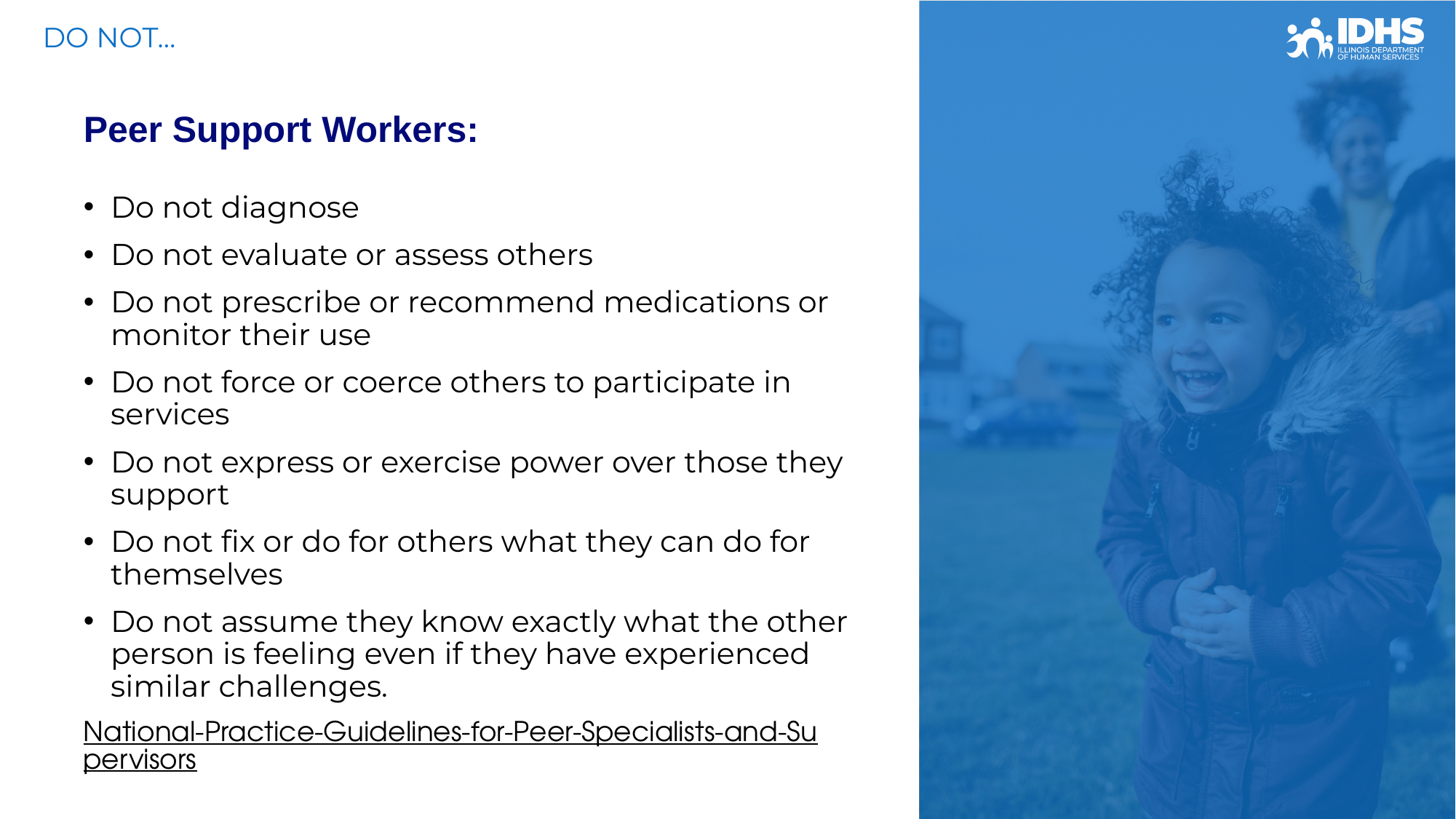

# DO NOT…
Peer Support Workers:
Do not diagnose
Do not evaluate or assess others
Do not prescribe or recommend medications or monitor their use
Do not force or coerce others to participate in services
Do not express or exercise power over those they support
Do not fix or do for others what they can do for themselves
Do not assume they know exactly what the other person is feeling even if they have experienced similar challenges.

National-Practice-Guidelines-for-Peer-Specialists-and-Supervisors